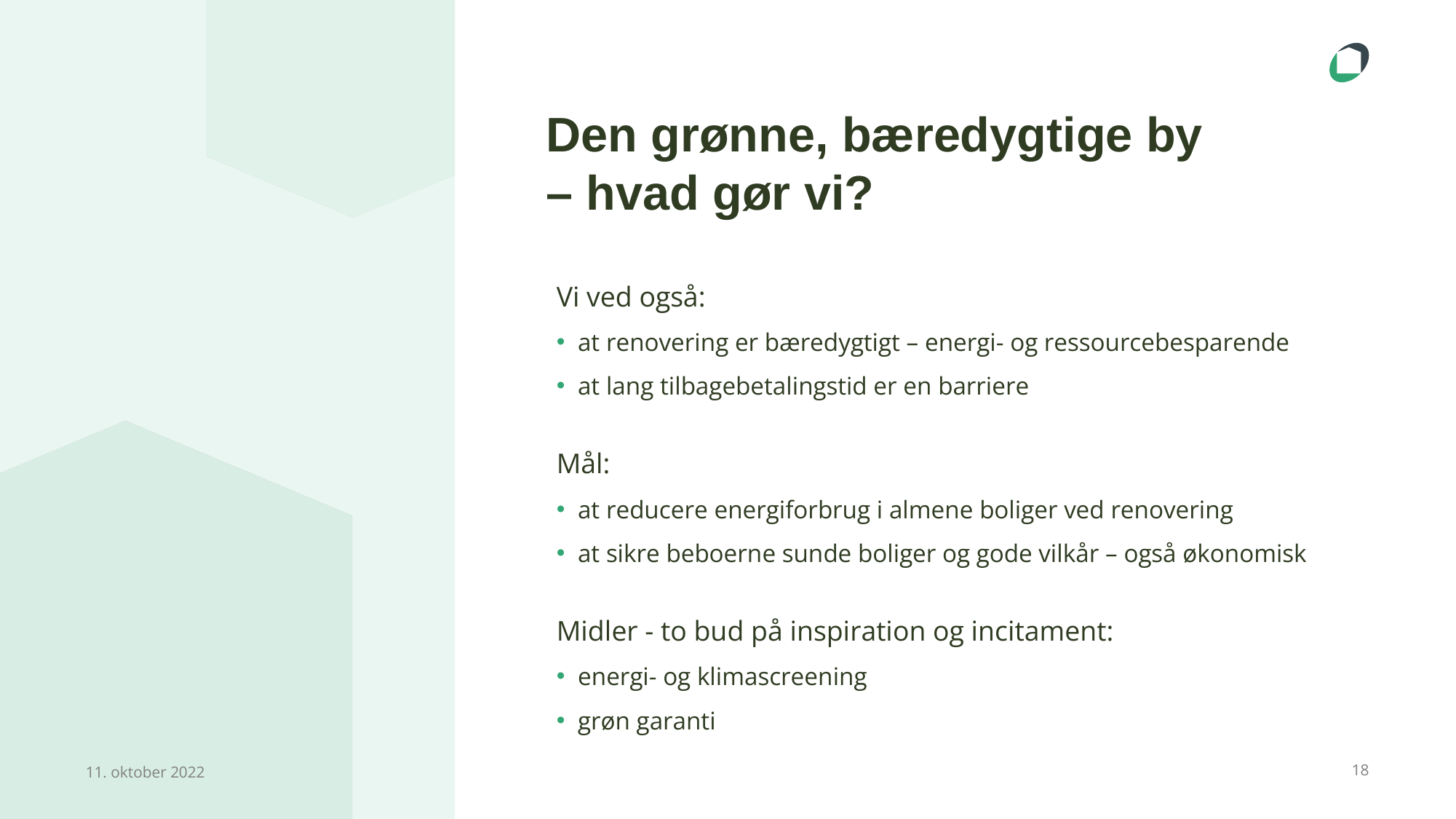

# Den grønne, bæredygtige by – hvad gør vi?
Vi ved også:
at renovering er bæredygtigt – energi- og ressourcebesparende
at lang tilbagebetalingstid er en barriere

Mål:
at reducere energiforbrug i almene boliger ved renovering
at sikre beboerne sunde boliger og gode vilkår – også økonomisk

Midler - to bud på inspiration og incitament:
energi- og klimascreening
grøn garanti

11. oktober 2022

18